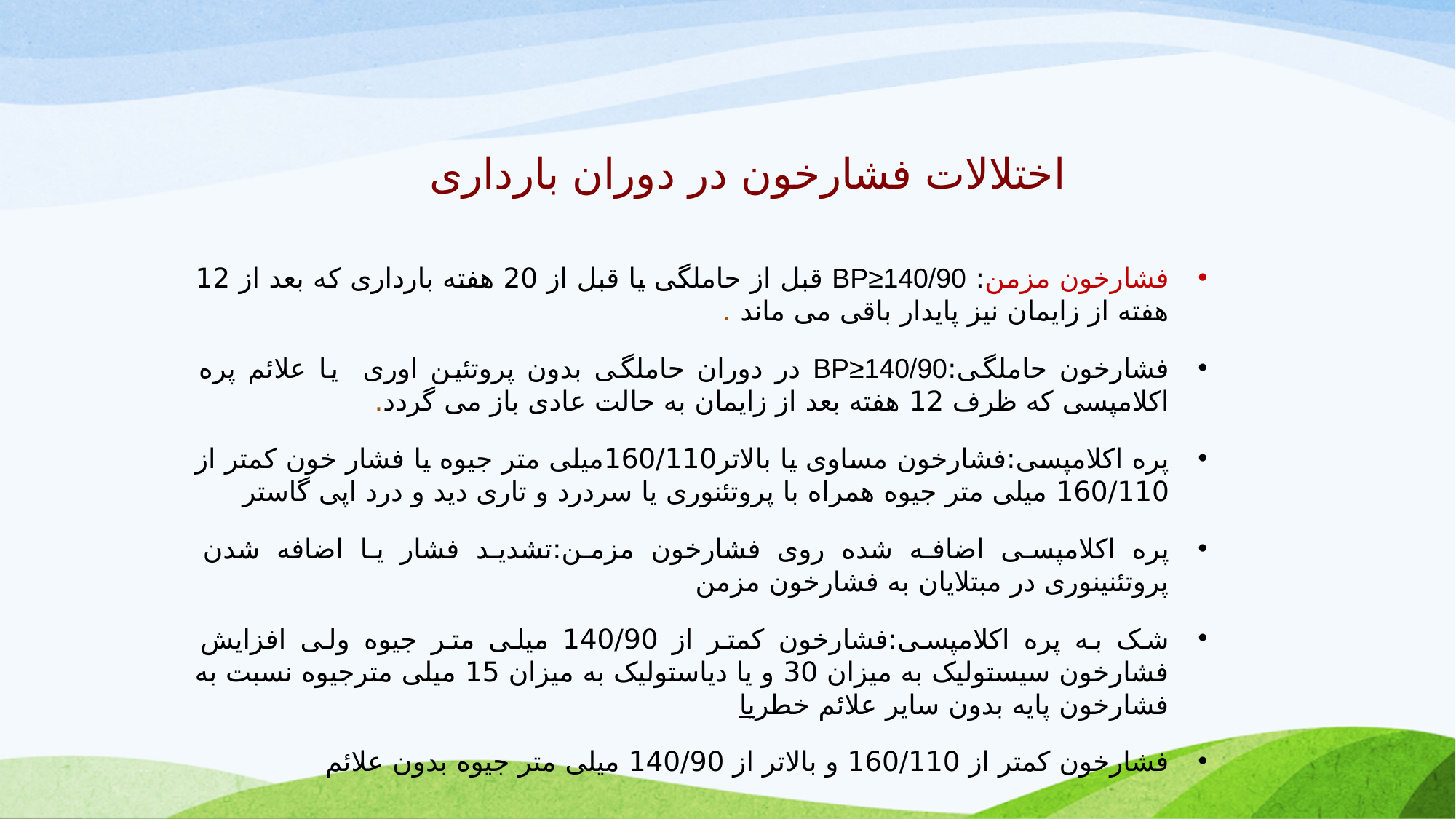

# اختلالات فشارخون در دوران بارداری
فشارخون مزمن: BP≥140/90 قبل از حاملگی یا قبل از 20 هفته بارداری که بعد از 12 هفته از زایمان نیز پایدار باقی می ماند .
فشارخون حاملگی:BP≥140/90 در دوران حاملگی بدون پروتئین اوری  یا علائم پره اکلامپسی که ظرف 12 هفته بعد از زایمان به حالت عادی باز می گردد.
پره اکلامپسی:فشارخون مساوی یا بالاتر160/110میلی متر جیوه یا فشار خون کمتر از 160/110 میلی متر جیوه همراه با پروتئنوری یا سردرد و تاری دید و درد اپی گاستر
پره اکلامپسی اضافه شده روی فشارخون مزمن:تشدید فشار یا اضافه شدن پروتئنینوری در مبتلایان به فشارخون مزمن
شک به پره اکلامپسی:فشارخون کمتر از 140/90 میلی متر جیوه ولی افزایش فشارخون سیستولیک به میزان 30 و یا دیاستولیک به میزان 15 میلی مترجیوه نسبت به فشارخون پایه بدون سایر علائم خطریا
فشارخون کمتر از 160/110 و بالاتر از 140/90 میلی متر جیوه بدون علائم